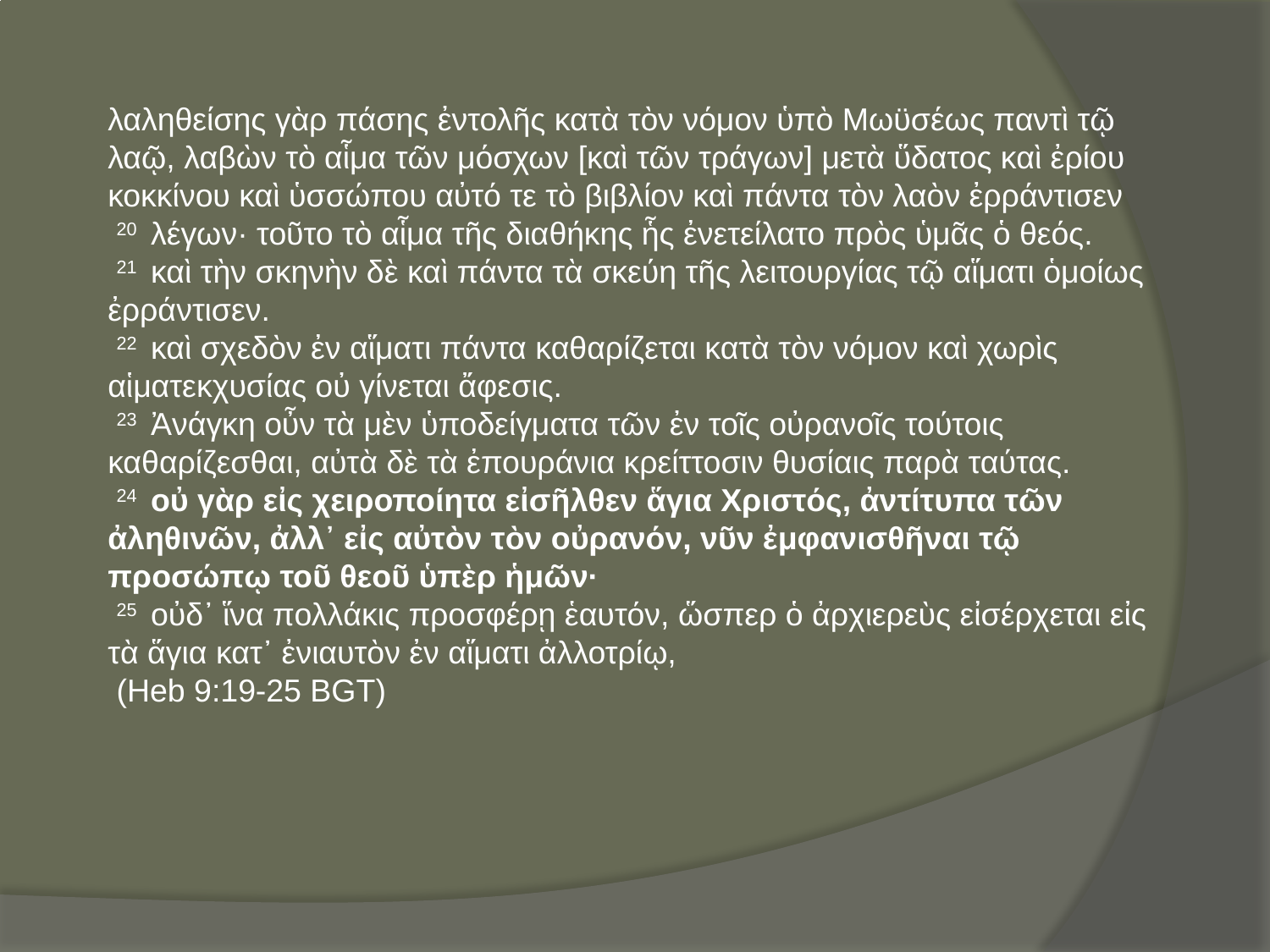

λαληθείσης γὰρ πάσης ἐντολῆς κατὰ τὸν νόμον ὑπὸ Μωϋσέως παντὶ τῷ λαῷ, λαβὼν τὸ αἷμα τῶν μόσχων [καὶ τῶν τράγων] μετὰ ὕδατος καὶ ἐρίου κοκκίνου καὶ ὑσσώπου αὐτό τε τὸ βιβλίον καὶ πάντα τὸν λαὸν ἐρράντισεν
 20  λέγων· τοῦτο τὸ αἷμα τῆς διαθήκης ἧς ἐνετείλατο πρὸς ὑμᾶς ὁ θεός.
 21  καὶ τὴν σκηνὴν δὲ καὶ πάντα τὰ σκεύη τῆς λειτουργίας τῷ αἵματι ὁμοίως ἐρράντισεν.
 22  καὶ σχεδὸν ἐν αἵματι πάντα καθαρίζεται κατὰ τὸν νόμον καὶ χωρὶς αἱματεκχυσίας οὐ γίνεται ἄφεσις.
 23  Ἀνάγκη οὖν τὰ μὲν ὑποδείγματα τῶν ἐν τοῖς οὐρανοῖς τούτοις καθαρίζεσθαι, αὐτὰ δὲ τὰ ἐπουράνια κρείττοσιν θυσίαις παρὰ ταύτας.
 24  οὐ γὰρ εἰς χειροποίητα εἰσῆλθεν ἅγια Χριστός, ἀντίτυπα τῶν ἀληθινῶν, ἀλλ᾽ εἰς αὐτὸν τὸν οὐρανόν, νῦν ἐμφανισθῆναι τῷ προσώπῳ τοῦ θεοῦ ὑπὲρ ἡμῶν·
 25  οὐδ᾽ ἵνα πολλάκις προσφέρῃ ἑαυτόν, ὥσπερ ὁ ἀρχιερεὺς εἰσέρχεται εἰς τὰ ἅγια κατ᾽ ἐνιαυτὸν ἐν αἵματι ἀλλοτρίῳ,
 (Heb 9:19-25 BGT)